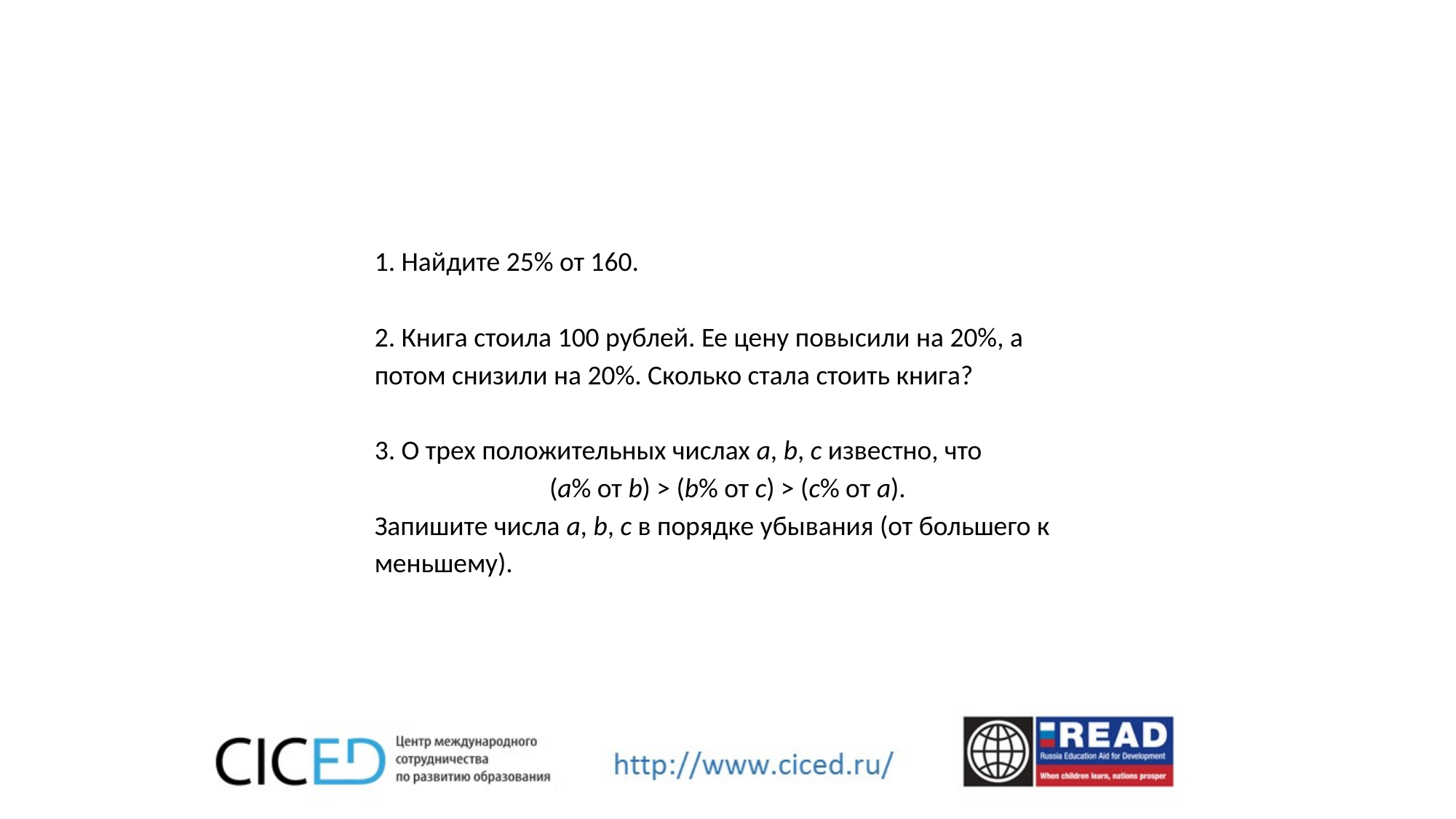

1. Найдите 25% от 160.

2. Книга стоила 100 рублей. Ее цену повысили на 20%, а потом снизили на 20%. Сколько стала стоить книга?

3. О трех положительных числах a, b, c известно, что
(a% от b) > (b% от с) > (c% от а).
Запишите числа a, b, c в порядке убывания (от большего к меньшему).